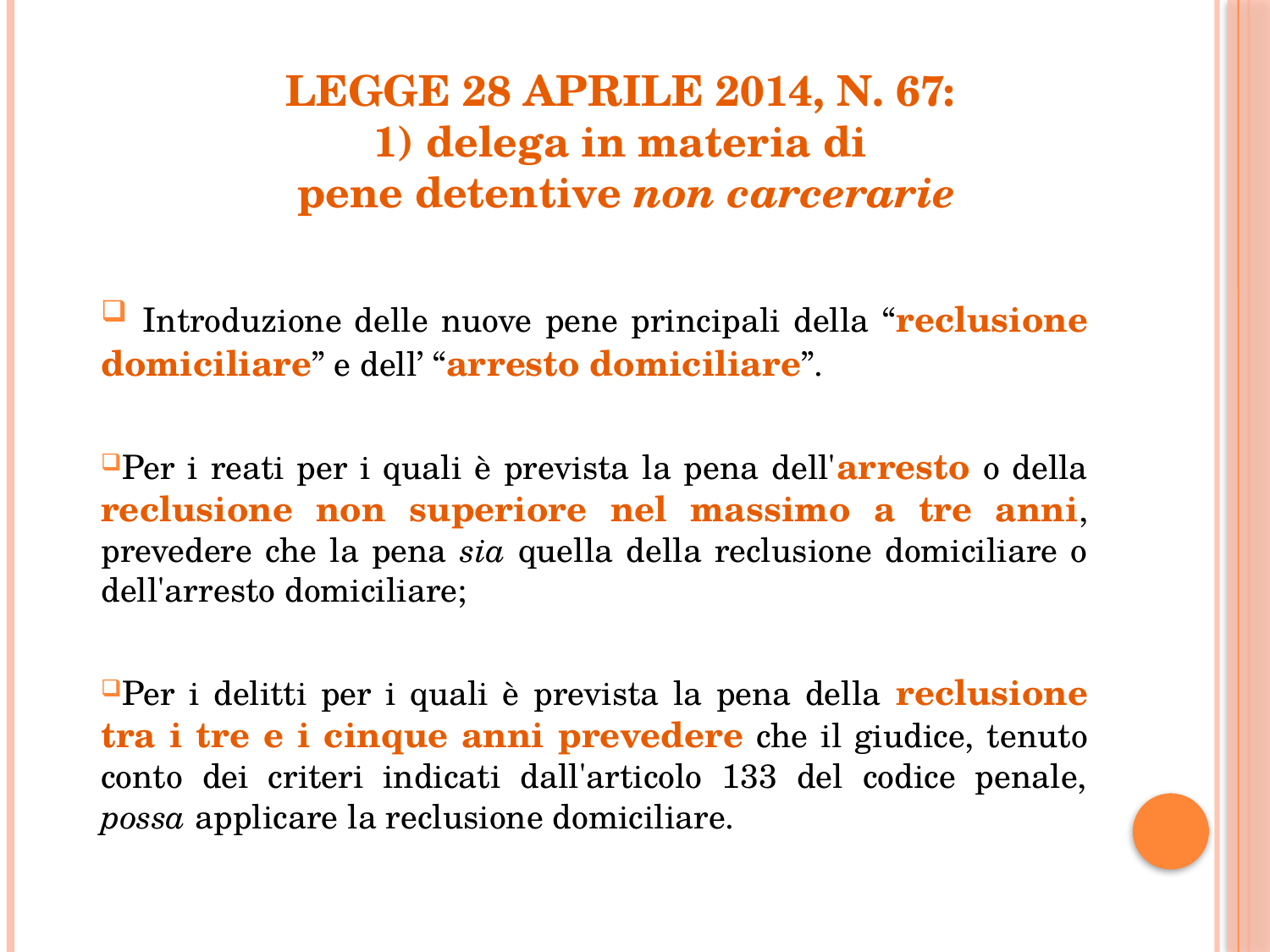

# Legge 28 aprile 2014, n. 67: 1) delega in materia di pene detentive non carcerarie

 Introduzione delle nuove pene principali della “reclusione domiciliare” e dell’ “arresto domiciliare”.

Per i reati per i quali è prevista la pena dell'arresto o della reclusione non superiore nel massimo a tre anni, prevedere che la pena sia quella della reclusione domiciliare o dell'arresto domiciliare;

Per i delitti per i quali è prevista la pena della reclusione tra i tre e i cinque anni prevedere che il giudice, tenuto conto dei criteri indicati dall'articolo 133 del codice penale, possa applicare la reclusione domiciliare.